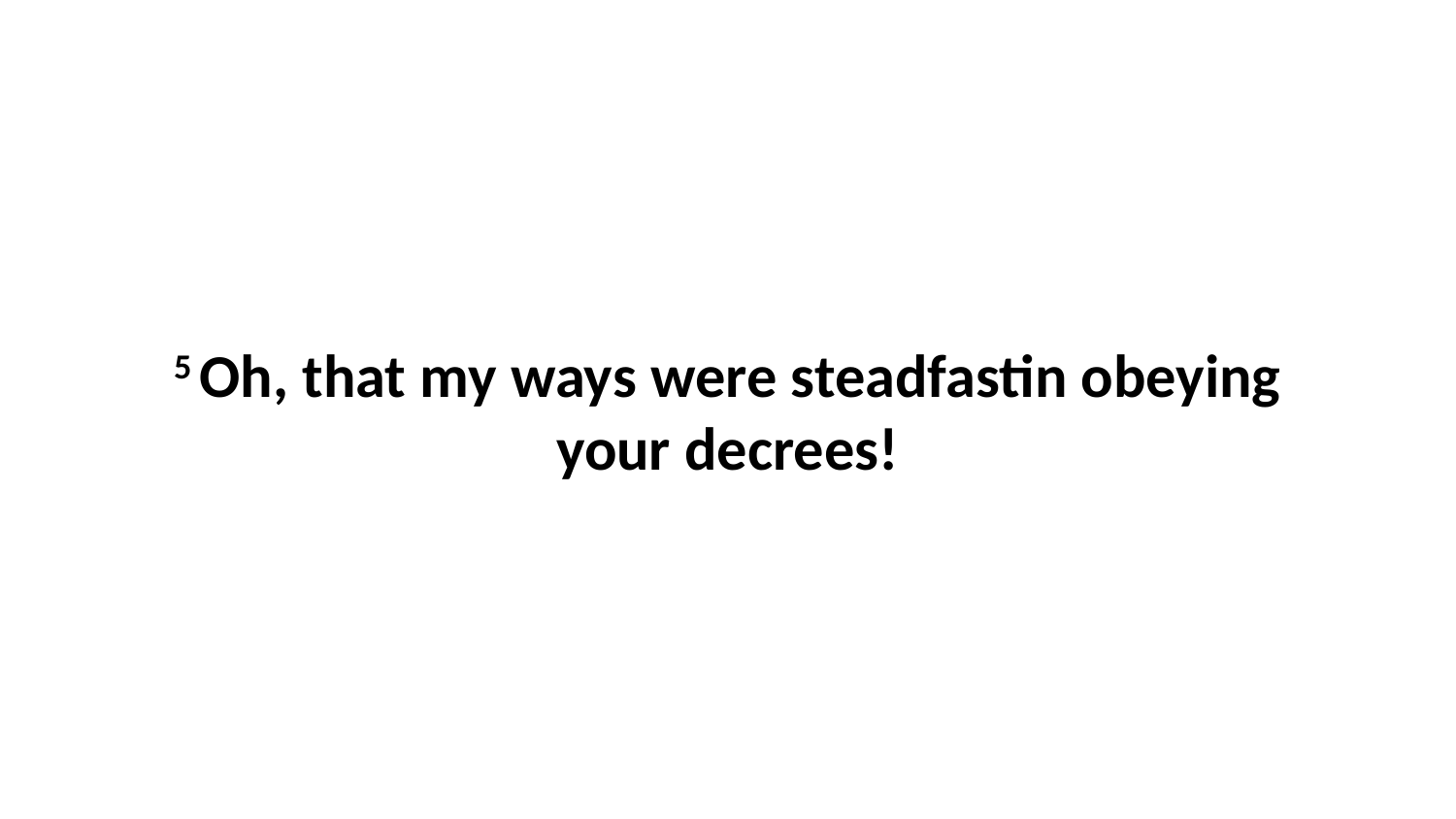

5 Oh, that my ways were steadfastin obeying your decrees!